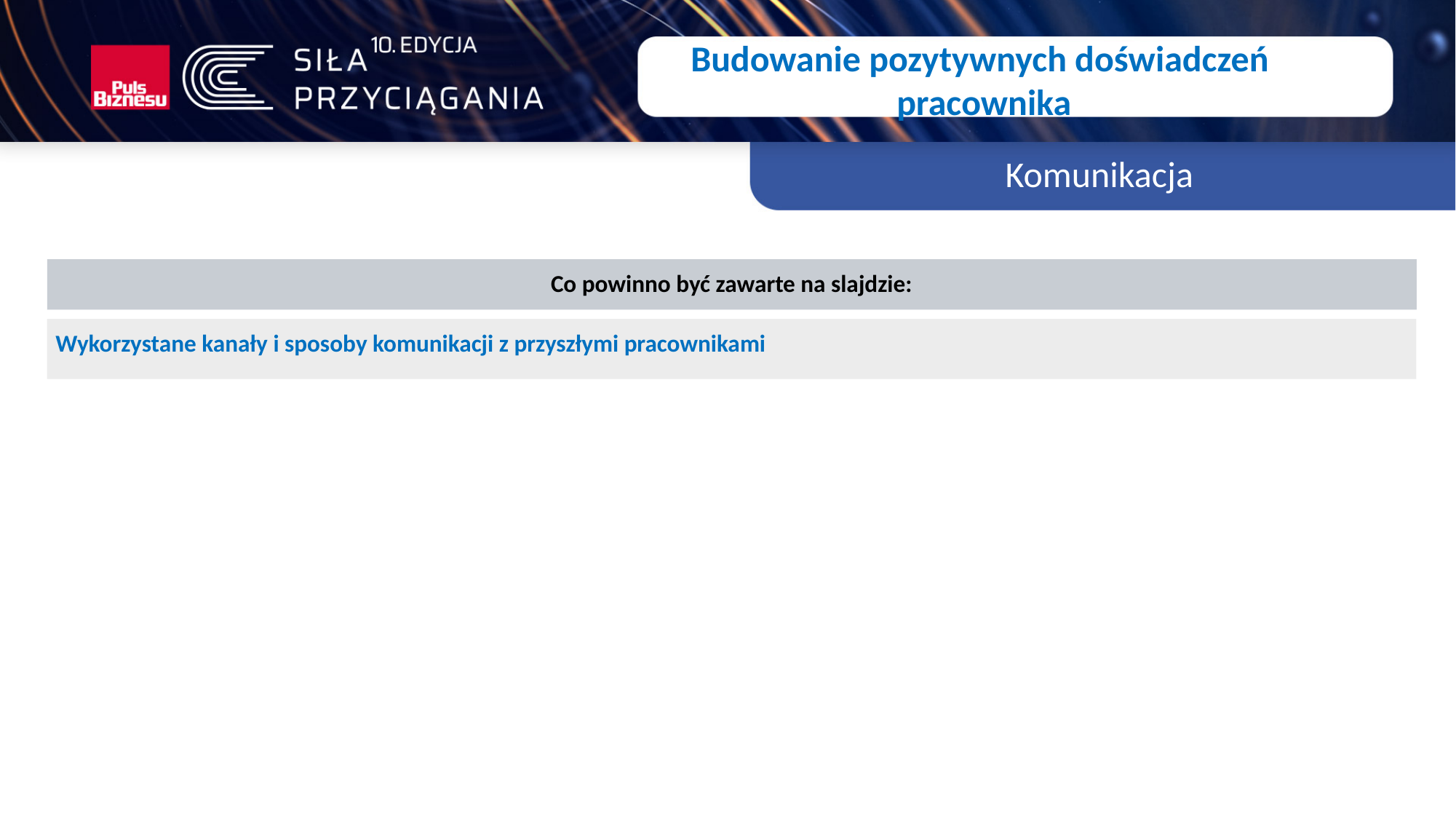

Budowanie pozytywnych doświadczeń
pracownika
Komunikacja
Co powinno być zawarte na slajdzie:
Wykorzystane kanały i sposoby komunikacji z przyszłymi pracownikami